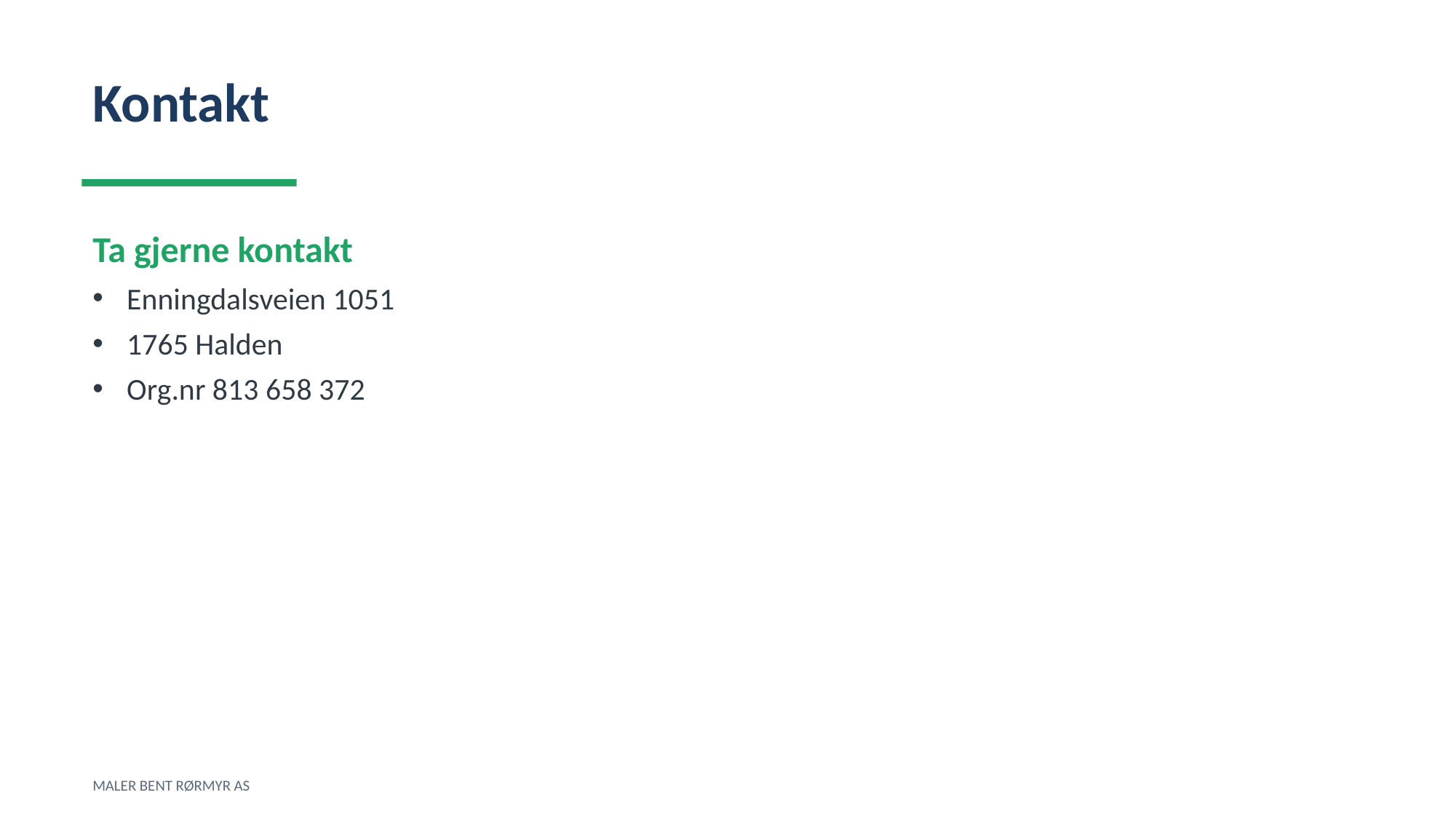

Kontakt

Ta gjerne kontakt
Enningdalsveien 1051
1765 Halden
Org.nr 813 658 372
MALER BENT RØRMYR AS